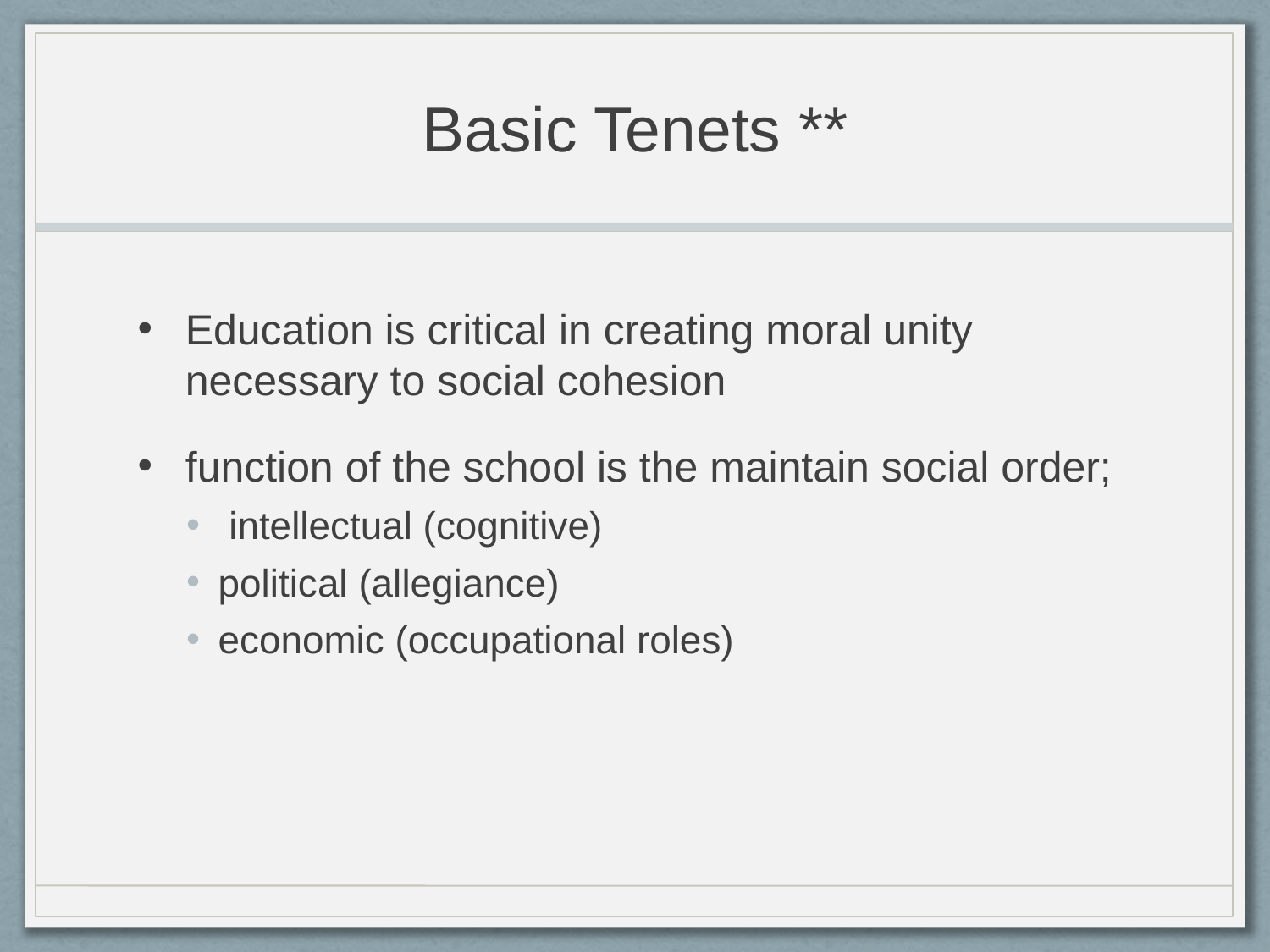

# Basic Tenets **
Education is critical in creating moral unity necessary to social cohesion
function of the school is the maintain social order;
 intellectual (cognitive)
political (allegiance)
economic (occupational roles)